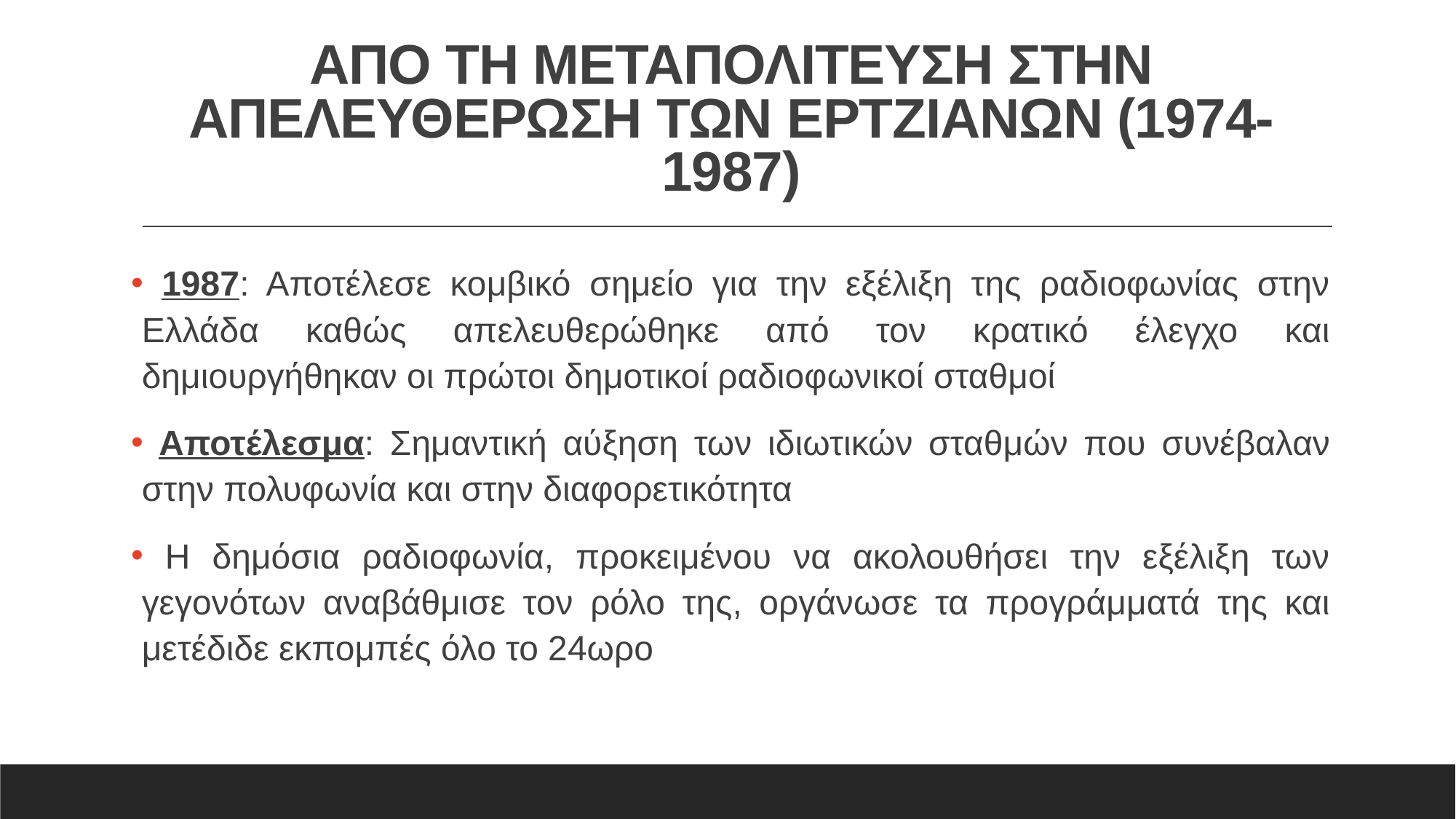

# ΑΠΟ ΤΗ ΜΕΤΑΠΟΛΙΤΕΥΣΗ ΣΤΗΝ ΑΠΕΛΕΥΘΕΡΩΣΗ ΤΩΝ ΕΡΤΖΙΑΝΩΝ (1974-1987)
 1987: Αποτέλεσε κομβικό σημείο για την εξέλιξη της ραδιοφωνίας στην Ελλάδα καθώς απελευθερώθηκε από τον κρατικό έλεγχο και δημιουργήθηκαν οι πρώτοι δημοτικοί ραδιοφωνικοί σταθμοί
 Αποτέλεσμα: Σημαντική αύξηση των ιδιωτικών σταθμών που συνέβαλαν στην πολυφωνία και στην διαφορετικότητα
 Η δημόσια ραδιοφωνία, προκειμένου να ακολουθήσει την εξέλιξη των γεγονότων αναβάθμισε τον ρόλο της, οργάνωσε τα προγράμματά της και μετέδιδε εκπομπές όλο το 24ωρο